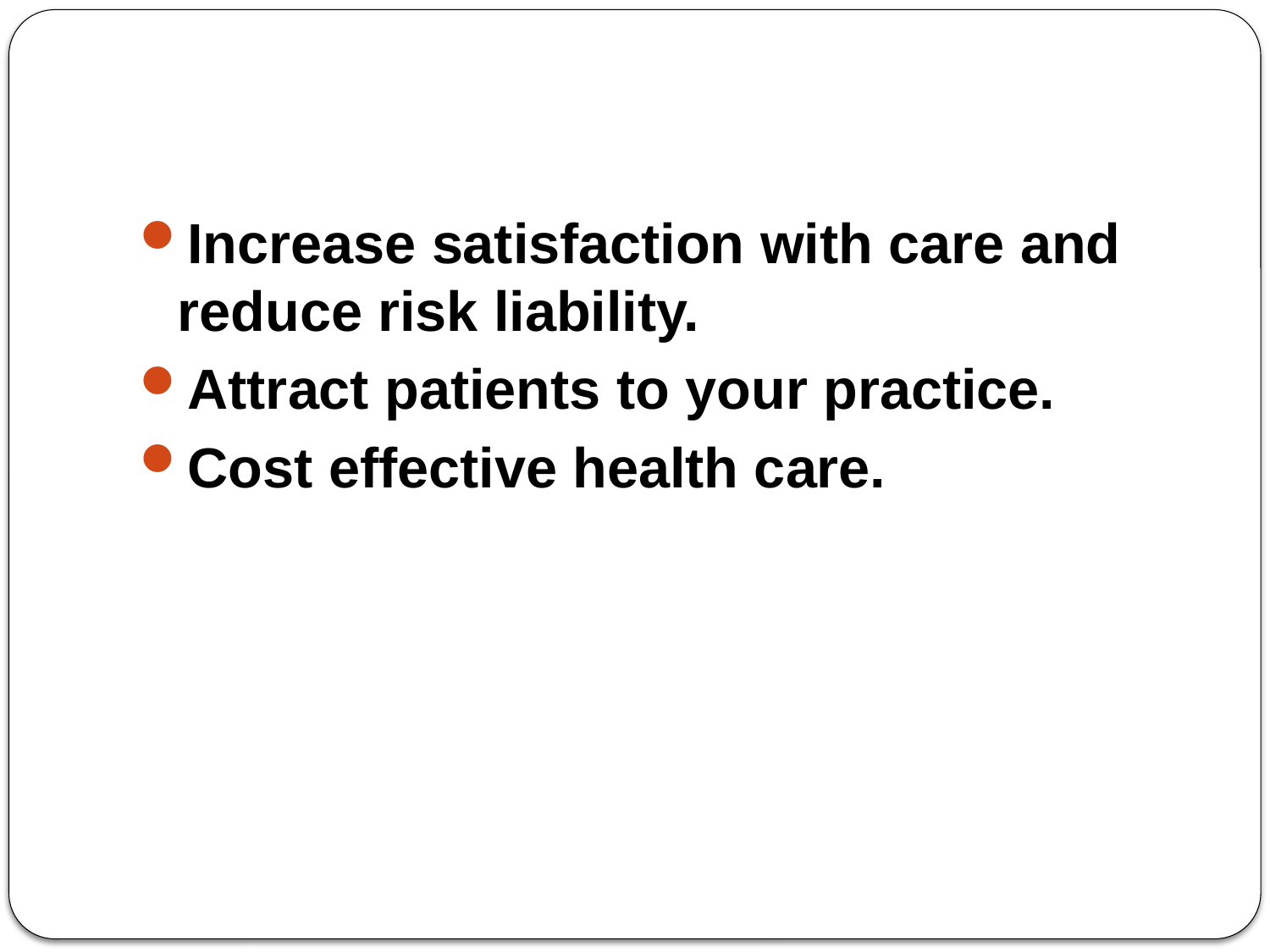

Increase satisfaction with care and reduce risk liability.
Attract patients to your practice.
Cost effective health care.